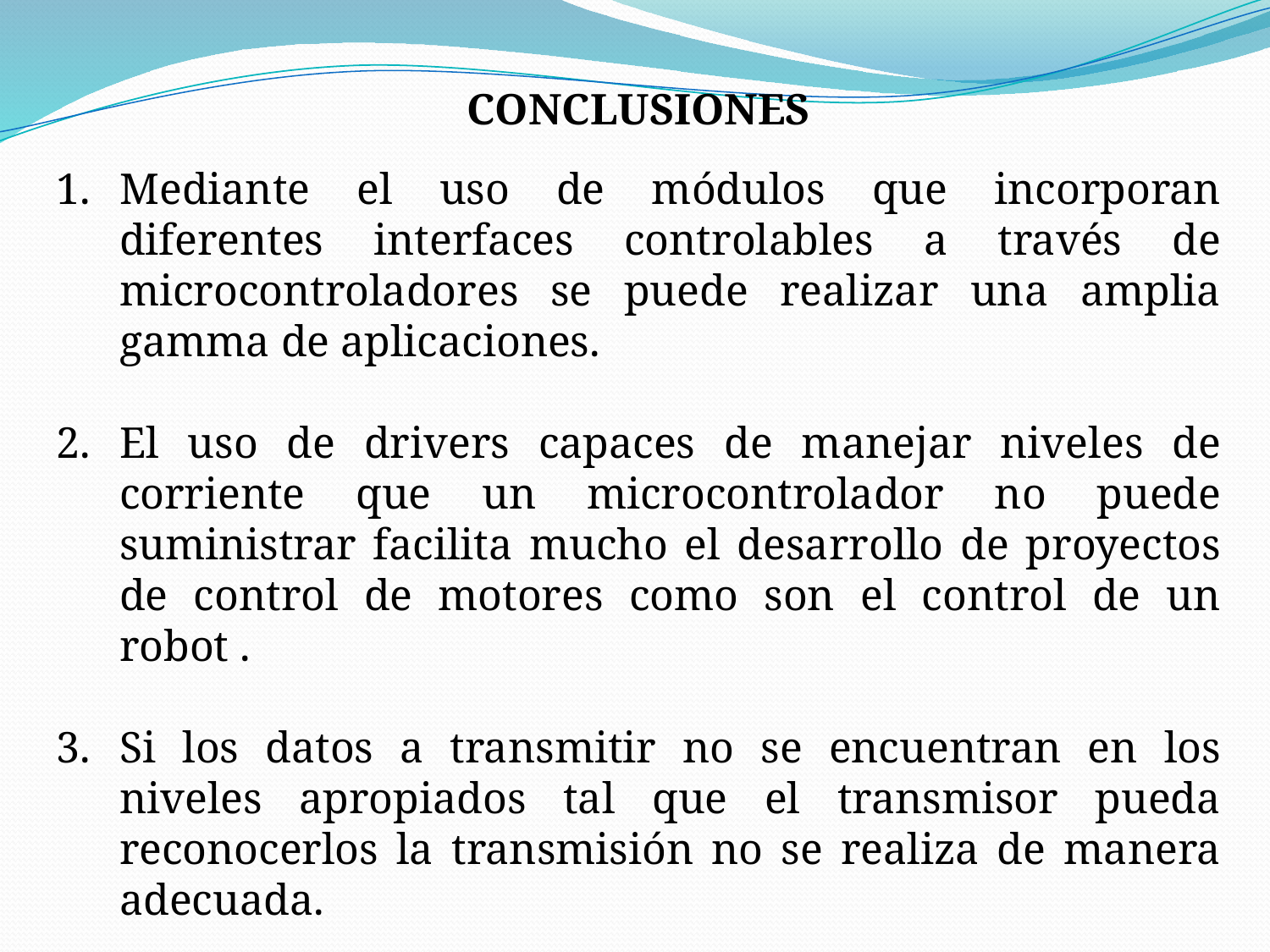

CONCLUSIONES
Mediante el uso de módulos que incorporan diferentes interfaces controlables a través de microcontroladores se puede realizar una amplia gamma de aplicaciones.

El uso de drivers capaces de manejar niveles de corriente que un microcontrolador no puede suministrar facilita mucho el desarrollo de proyectos de control de motores como son el control de un robot .

Si los datos a transmitir no se encuentran en los niveles apropiados tal que el transmisor pueda reconocerlos la transmisión no se realiza de manera adecuada.